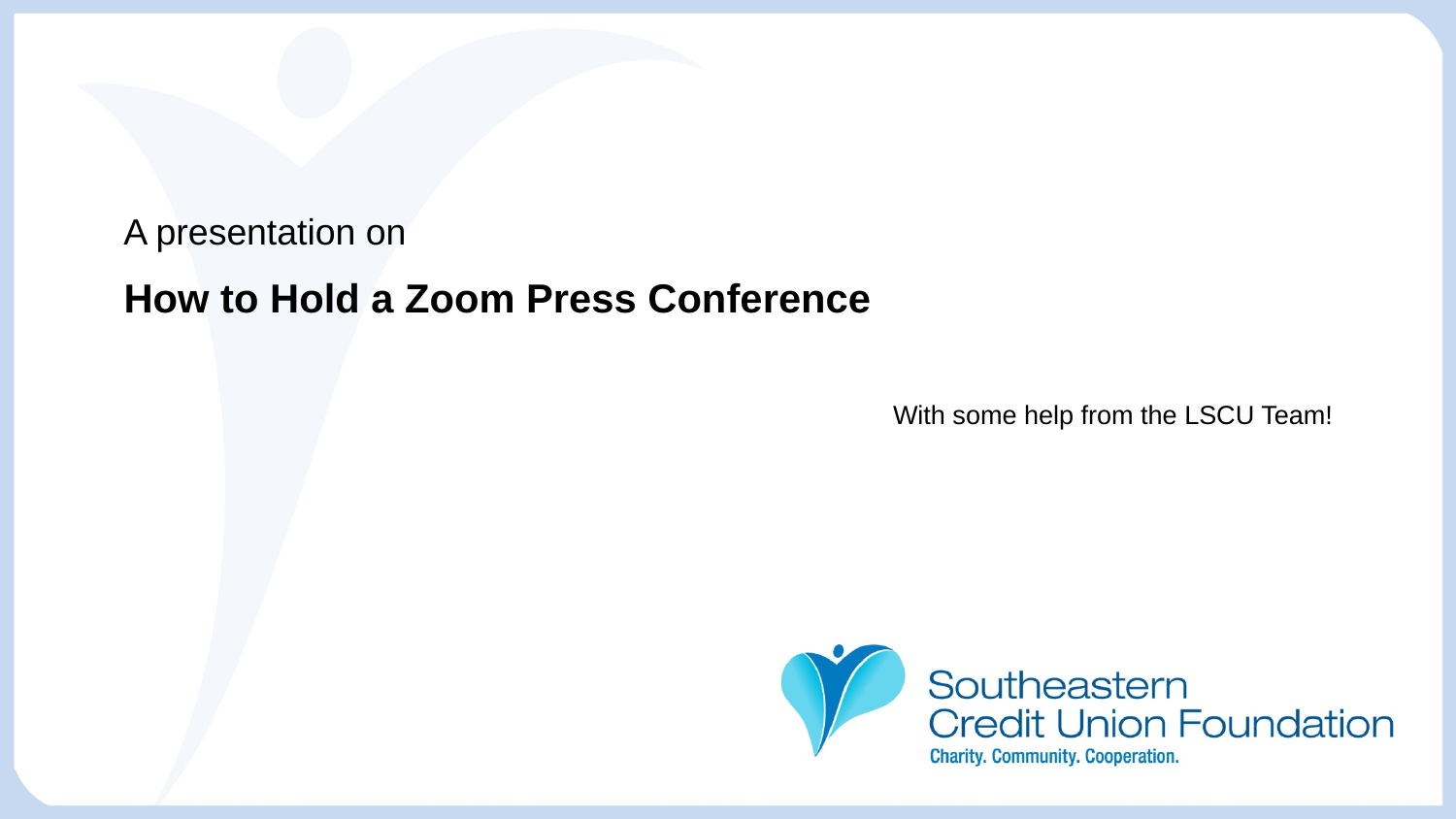

# How to Hold a Zoom Press Conference
With some help from the LSCU Team!